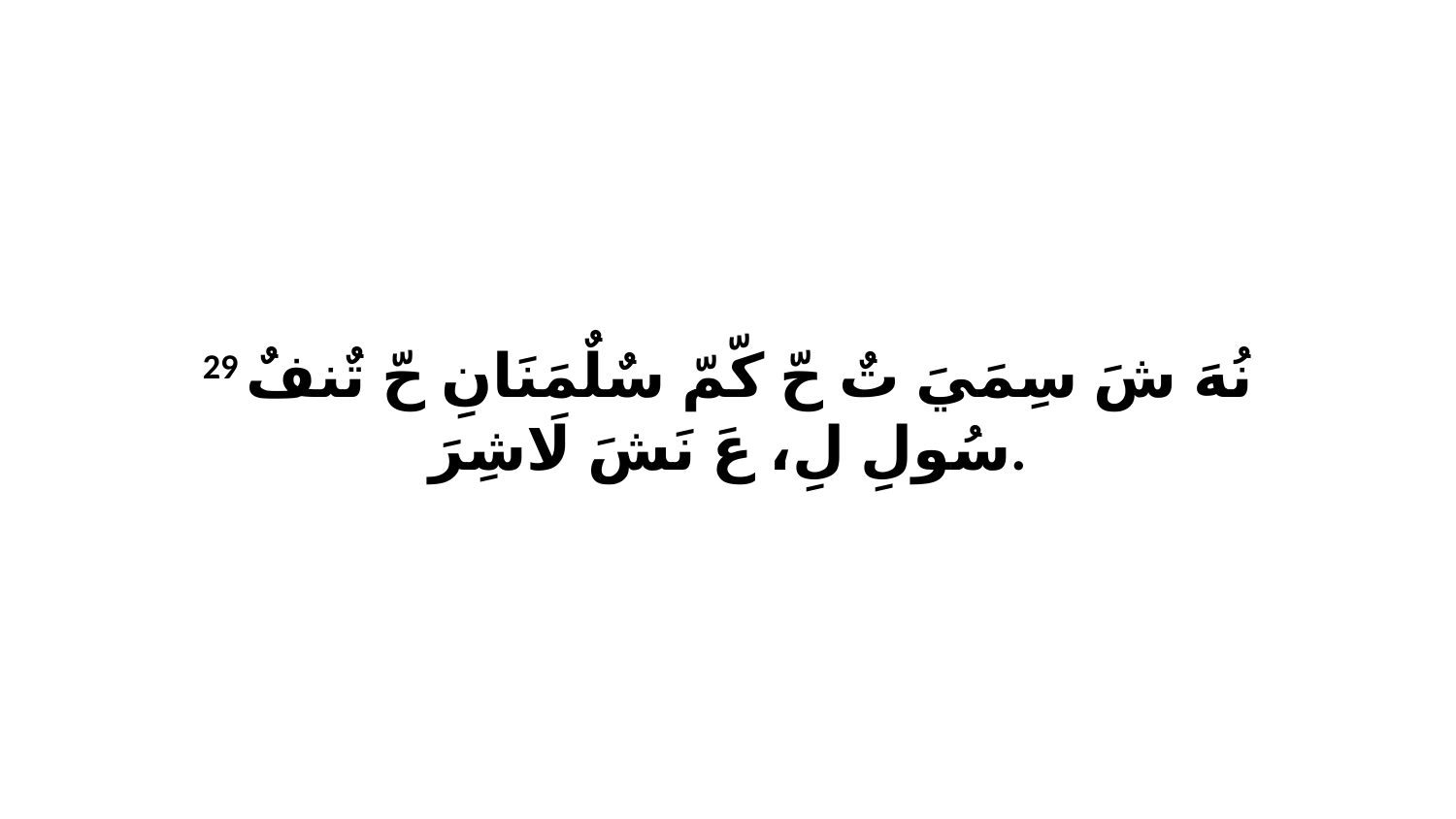

29 نُهَ شَ سِمَيَ تٌ حّ كّمّ سٌلٌمَنَانِ حّ تٌنفٌ سُولِ لِ، عَ نَشَ لَاشِرَ.